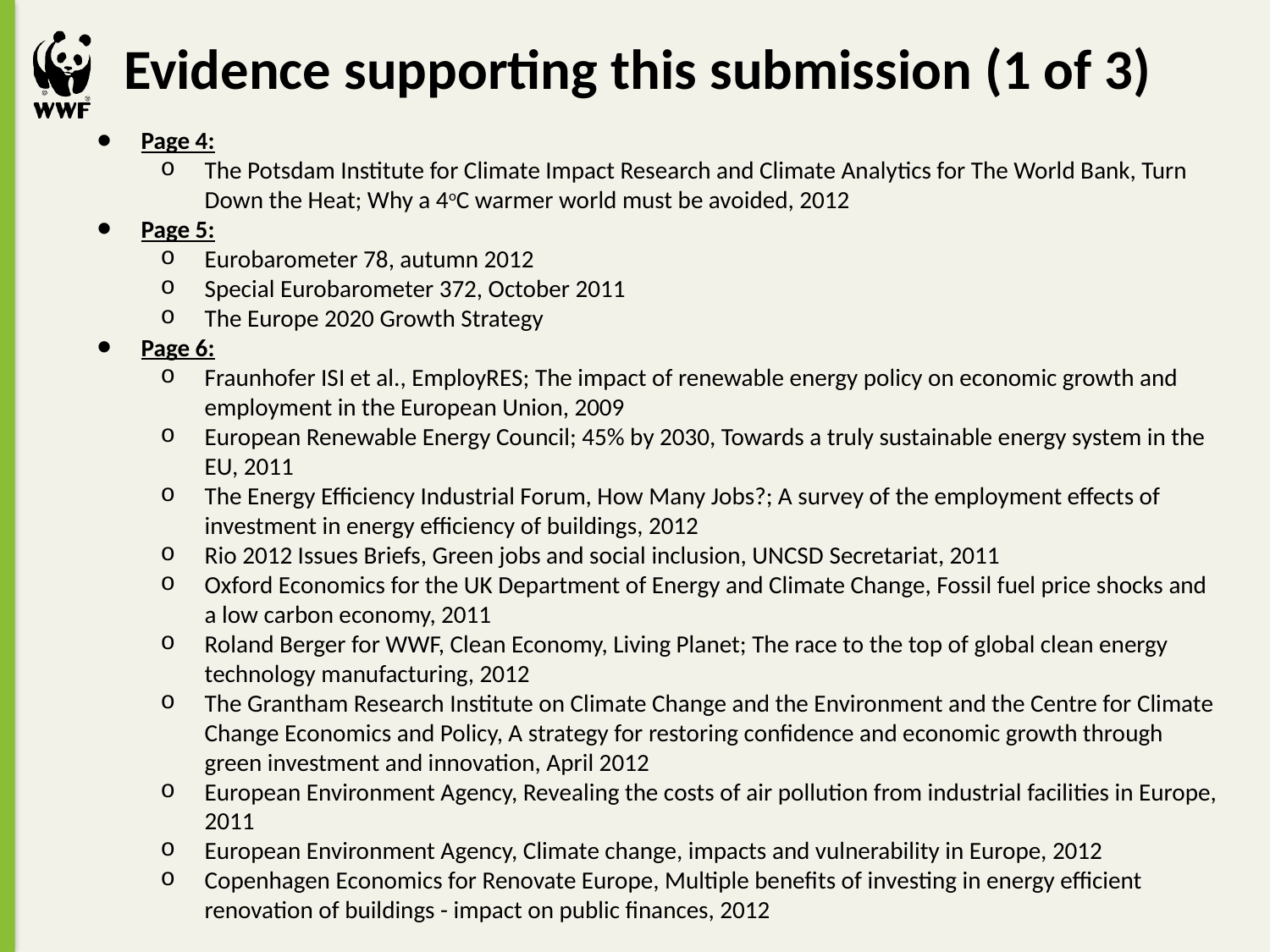

# Evidence supporting this submission (1 of 3)
Page 4:
The Potsdam Institute for Climate Impact Research and Climate Analytics for The World Bank, Turn Down the Heat; Why a 4oC warmer world must be avoided, 2012
Page 5:
Eurobarometer 78, autumn 2012
Special Eurobarometer 372, October 2011
The Europe 2020 Growth Strategy
Page 6:
Fraunhofer ISI et al., EmployRES; The impact of renewable energy policy on economic growth and employment in the European Union, 2009
European Renewable Energy Council; 45% by 2030, Towards a truly sustainable energy system in the EU, 2011
The Energy Efficiency Industrial Forum, How Many Jobs?; A survey of the employment effects of investment in energy efficiency of buildings, 2012
Rio 2012 Issues Briefs, Green jobs and social inclusion, UNCSD Secretariat, 2011
Oxford Economics for the UK Department of Energy and Climate Change, Fossil fuel price shocks and a low carbon economy, 2011
Roland Berger for WWF, Clean Economy, Living Planet; The race to the top of global clean energy technology manufacturing, 2012
The Grantham Research Institute on Climate Change and the Environment and the Centre for Climate Change Economics and Policy, A strategy for restoring confidence and economic growth through green investment and innovation, April 2012
European Environment Agency, Revealing the costs of air pollution from industrial facilities in Europe, 2011
European Environment Agency, Climate change, impacts and vulnerability in Europe, 2012
Copenhagen Economics for Renovate Europe, Multiple benefits of investing in energy efficient renovation of buildings - impact on public finances, 2012